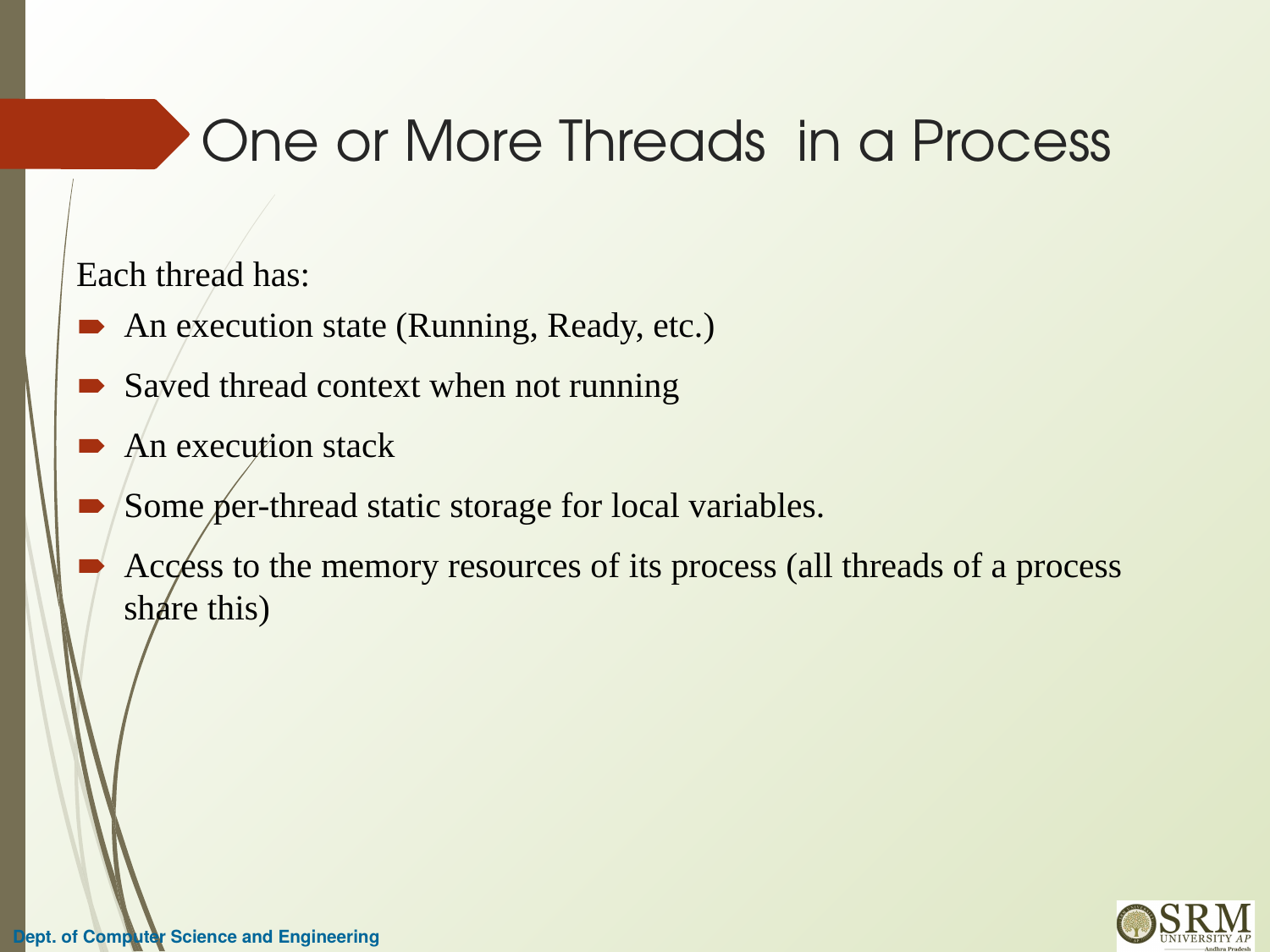

# One or More Threads  in a Process
Each thread has:
An execution state (Running, Ready, etc.)
Saved thread context when not running
An execution stack
Some per-thread static storage for local variables.
Access to the memory resources of its process (all threads of a process share this)